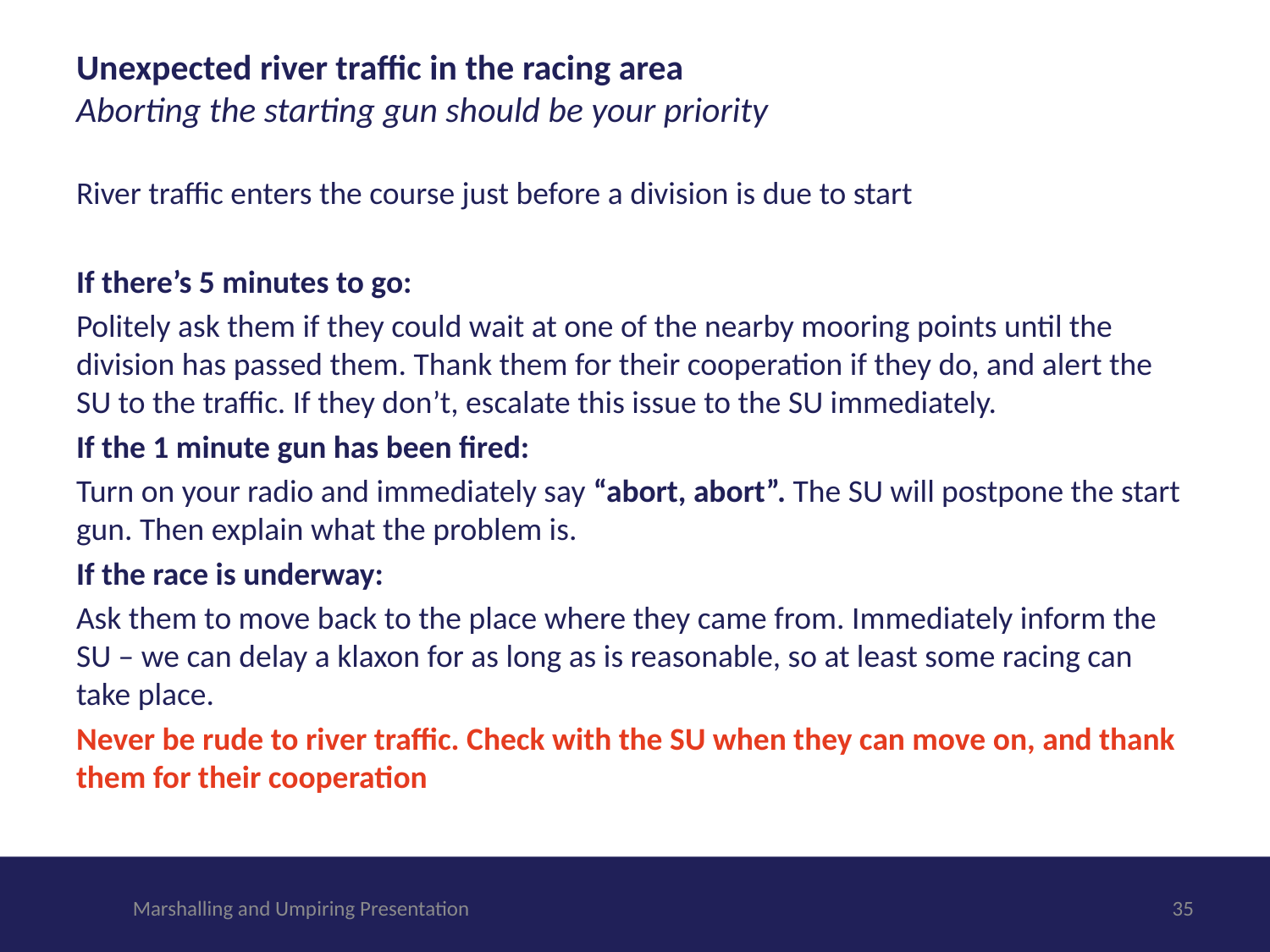

# Unexpected river traffic in the racing area Aborting the starting gun should be your priority
River traffic enters the course just before a division is due to start

If there’s 5 minutes to go:
Politely ask them if they could wait at one of the nearby mooring points until the division has passed them. Thank them for their cooperation if they do, and alert the SU to the traffic. If they don’t, escalate this issue to the SU immediately.
If the 1 minute gun has been fired:
Turn on your radio and immediately say “abort, abort”. The SU will postpone the start gun. Then explain what the problem is.
If the race is underway:
Ask them to move back to the place where they came from. Immediately inform the SU – we can delay a klaxon for as long as is reasonable, so at least some racing can take place.
Never be rude to river traffic. Check with the SU when they can move on, and thank them for their cooperation

Marshalling and Umpiring Presentation
35